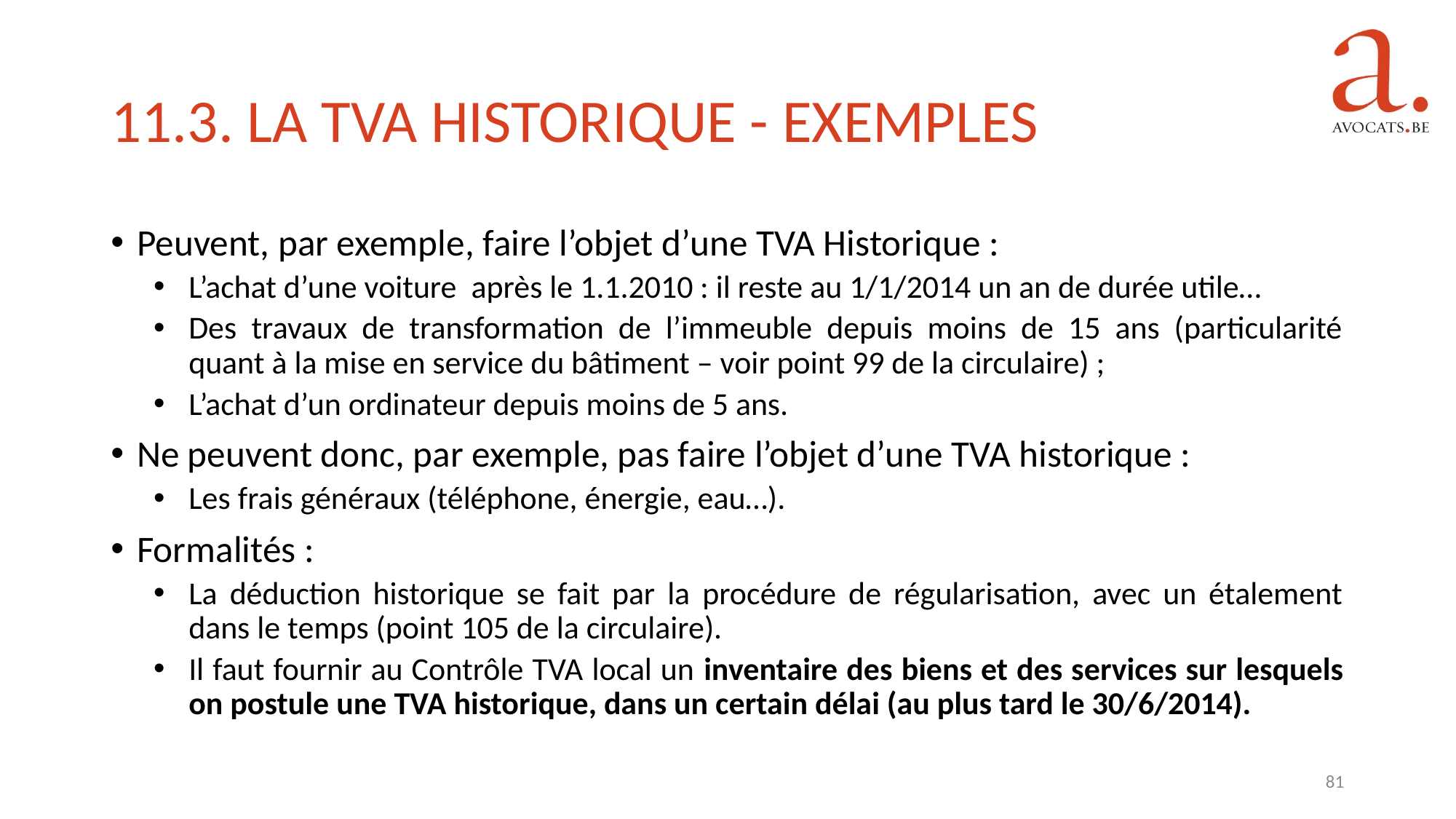

11.3. La TVA historique - Exemples
Peuvent, par exemple, faire l’objet d’une TVA Historique :
L’achat d’une voiture  après le 1.1.2010 : il reste au 1/1/2014 un an de durée utile…
Des travaux de transformation de l’immeuble depuis moins de 15 ans (particularité quant à la mise en service du bâtiment – voir point 99 de la circulaire) ;
L’achat d’un ordinateur depuis moins de 5 ans.
Ne peuvent donc, par exemple, pas faire l’objet d’une TVA historique :
Les frais généraux (téléphone, énergie, eau…).
Formalités :
La déduction historique se fait par la procédure de régularisation, avec un étalement dans le temps (point 105 de la circulaire).
Il faut fournir au Contrôle TVA local un inventaire des biens et des services sur lesquels on postule une TVA historique, dans un certain délai (au plus tard le 30/6/2014).

81